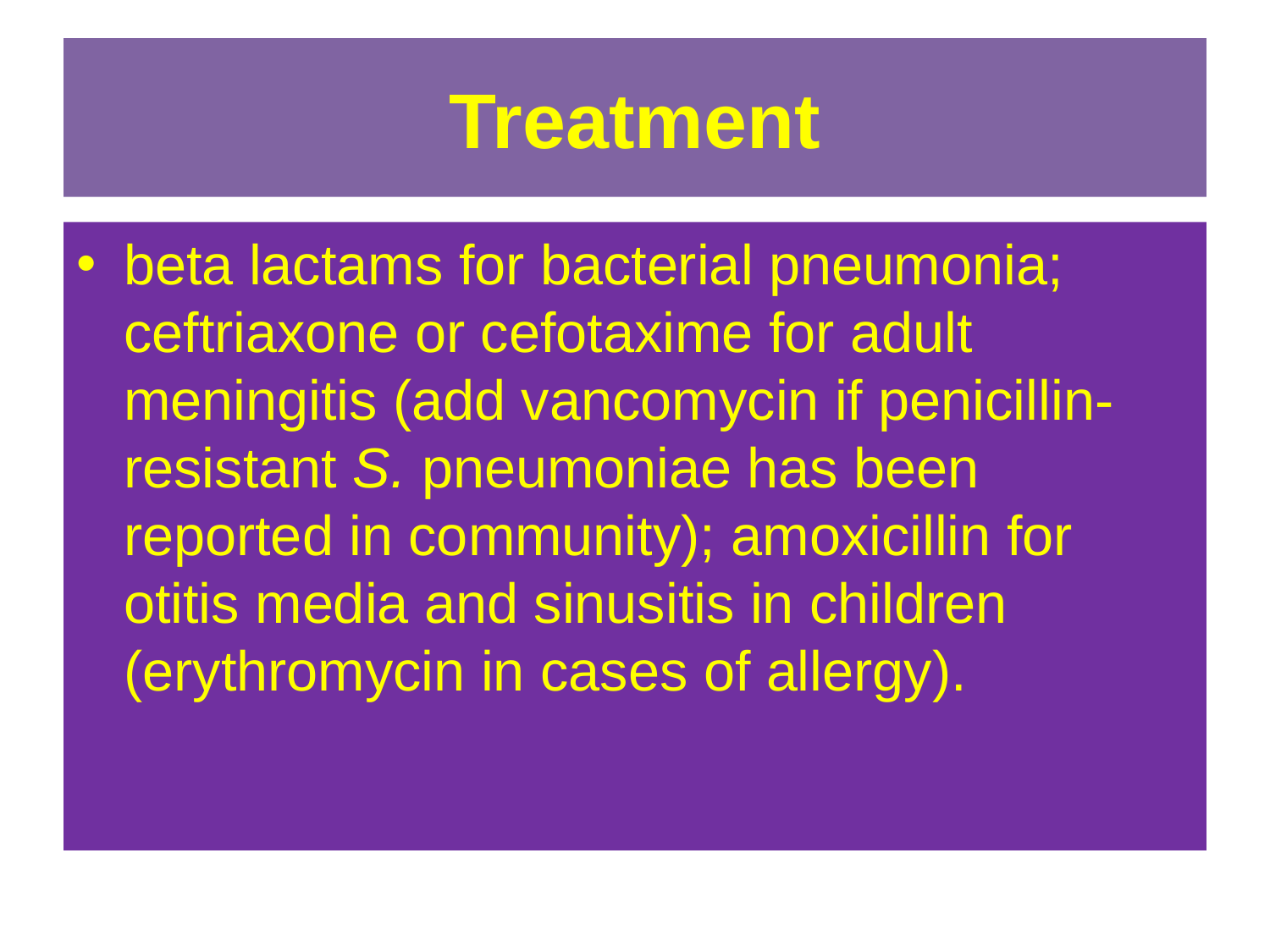

# Treatment
beta lactams for bacterial pneumonia; ceftriaxone or cefotaxime for adult meningitis (add vancomycin if penicillin-resistant S. pneumoniae has been reported in community); amoxicillin for otitis media and sinusitis in children (erythromycin in cases of allergy).